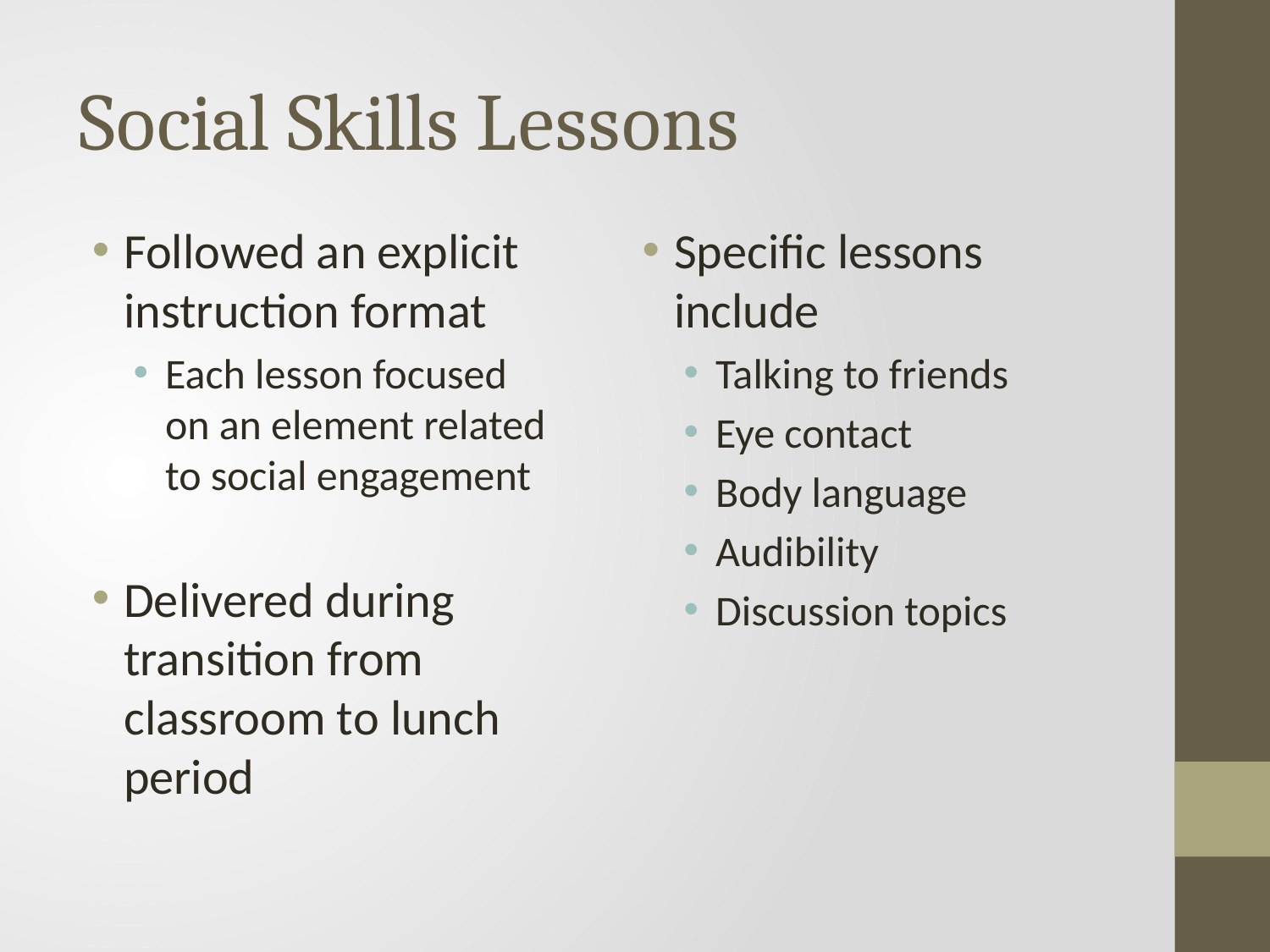

# Social Skills Lessons
Followed an explicit instruction format
Each lesson focused on an element related to social engagement

Delivered during transition from classroom to lunch period

Specific lessons include
Talking to friends
Eye contact
Body language
Audibility
Discussion topics